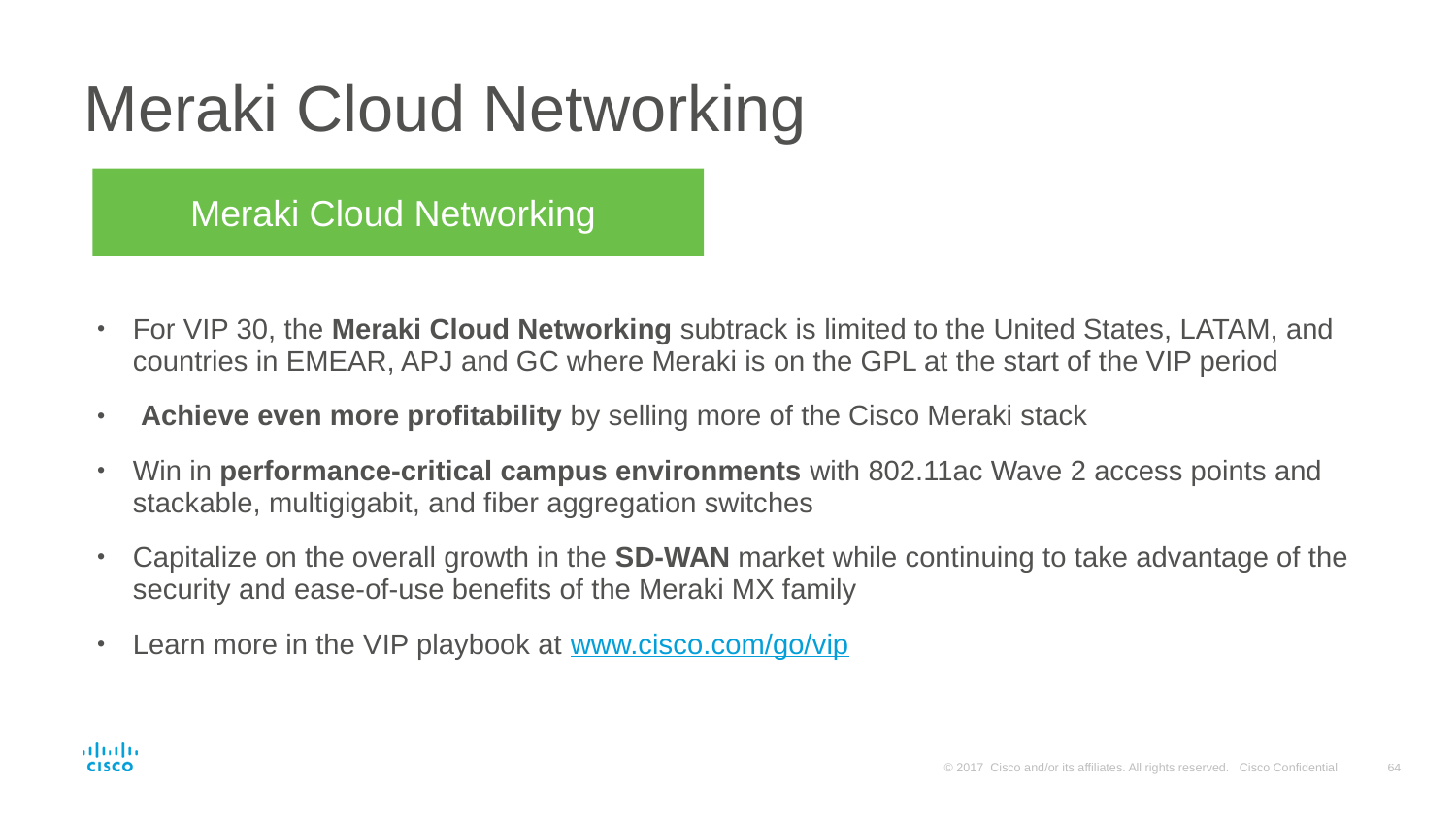

# Meraki Cloud Networking
Meraki Cloud Networking
For VIP 30, the Meraki Cloud Networking subtrack is limited to the United States, LATAM, and countries in EMEAR, APJ and GC where Meraki is on the GPL at the start of the VIP period
 Achieve even more profitability by selling more of the Cisco Meraki stack
Win in performance-critical campus environments with 802.11ac Wave 2 access points and stackable, multigigabit, and fiber aggregation switches
Capitalize on the overall growth in the SD-WAN market while continuing to take advantage of the security and ease-of-use benefits of the Meraki MX family
Learn more in the VIP playbook at www.cisco.com/go/vip